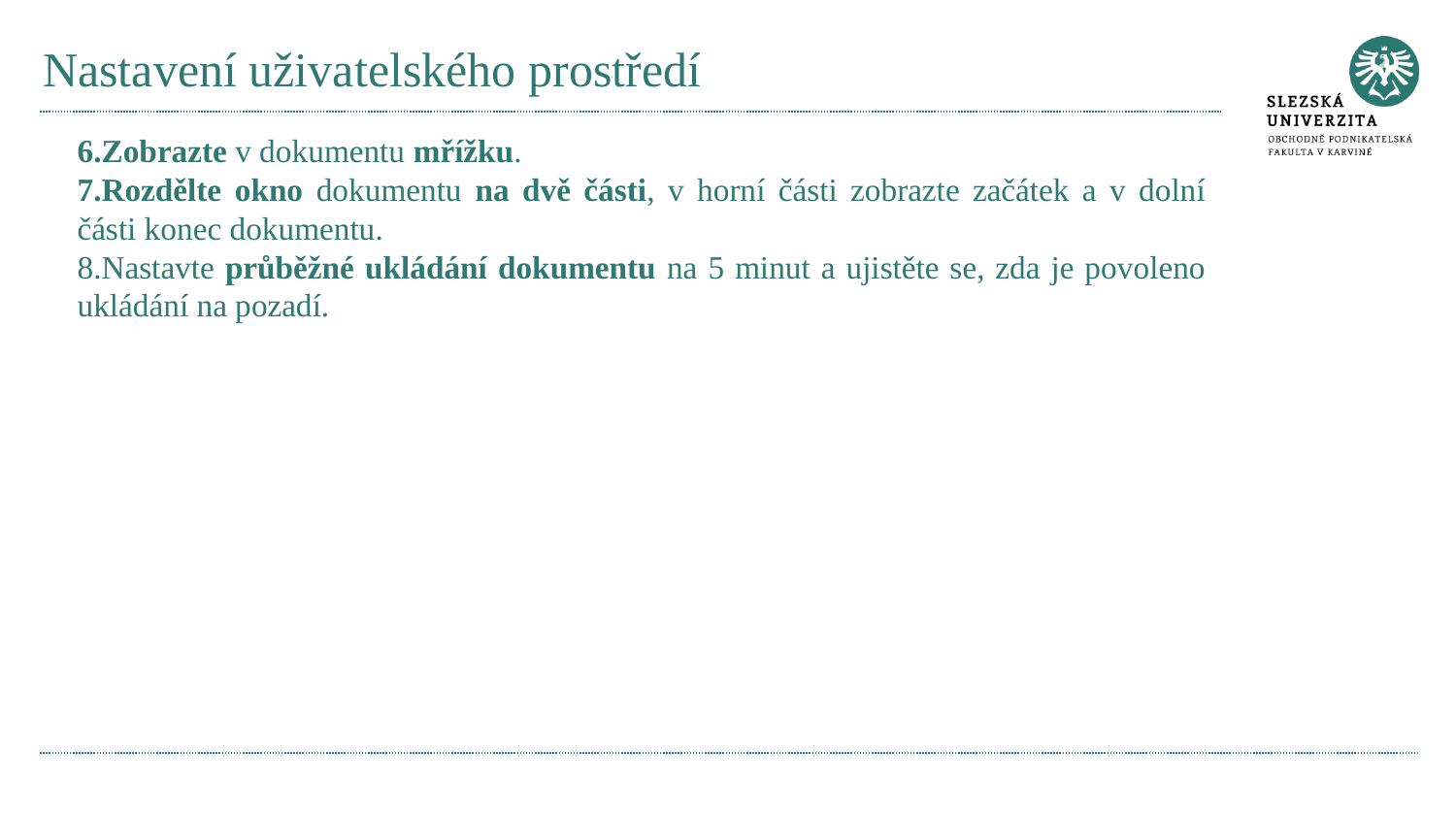

# Nastavení uživatelského prostředí
Zobrazte v dokumentu mřížku.
Rozdělte okno dokumentu na dvě části, v horní části zobrazte začátek a v dolní části konec dokumentu.
Nastavte průběžné ukládání dokumentu na 5 minut a ujistěte se, zda je povoleno ukládání na pozadí.